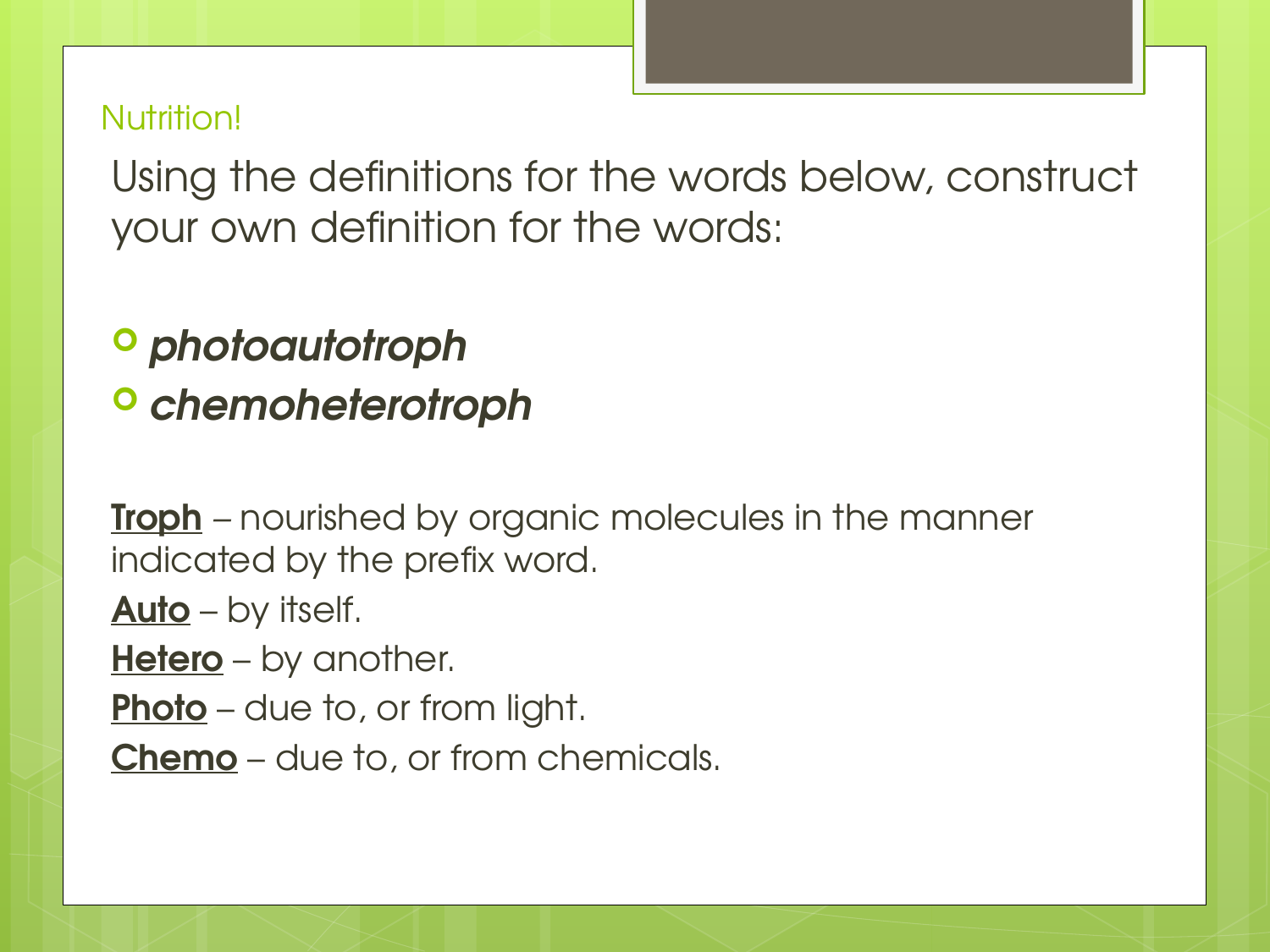

# Nutrition!
Using the definitions for the words below, construct your own definition for the words:

photoautotroph
chemoheterotroph

Troph – nourished by organic molecules in the manner indicated by the prefix word.
Auto – by itself.
Hetero – by another.
Photo – due to, or from light.
Chemo – due to, or from chemicals.